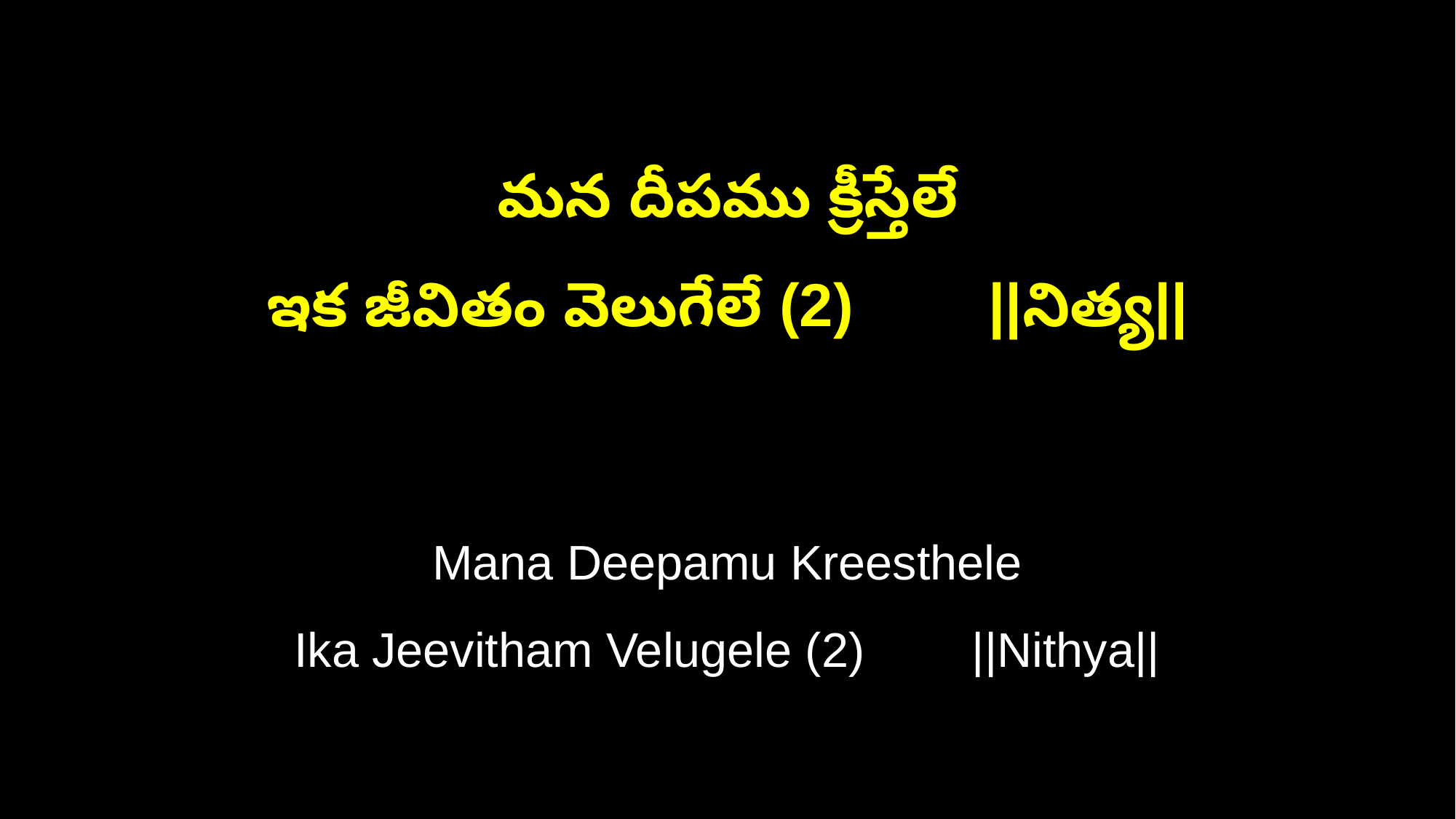

మన దీపము క్రీస్తేలే
ఇక జీవితం వెలుగేలే (2)        ||నిత్య||
Mana Deepamu Kreesthele
Ika Jeevitham Velugele (2)        ||Nithya||